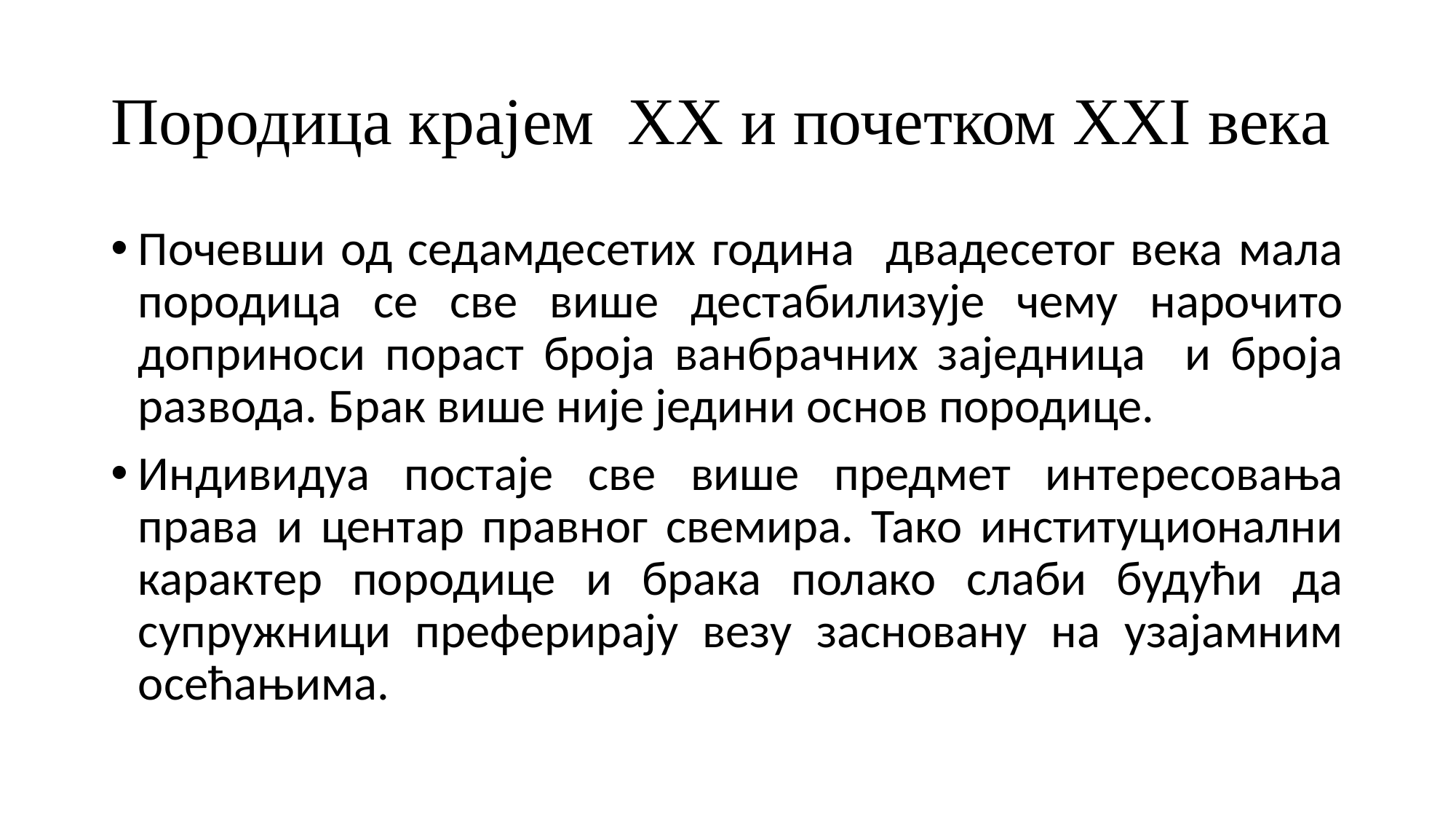

# Породица крајем  XX и почетком XXI века
Почевши од седамдесетих година  двадесетог века мала породица се све више дестабилизује чему нарочито доприноси пораст броја ванбрачних заједница  и броја развода. Брак више није једини основ породице.
Индивидуа постаје све више предмет интересовања права и центар правног свемира. Тако институционални карактер породице и брака полако слаби будући да супружници преферирају везу засновану на узајамним осећањима.